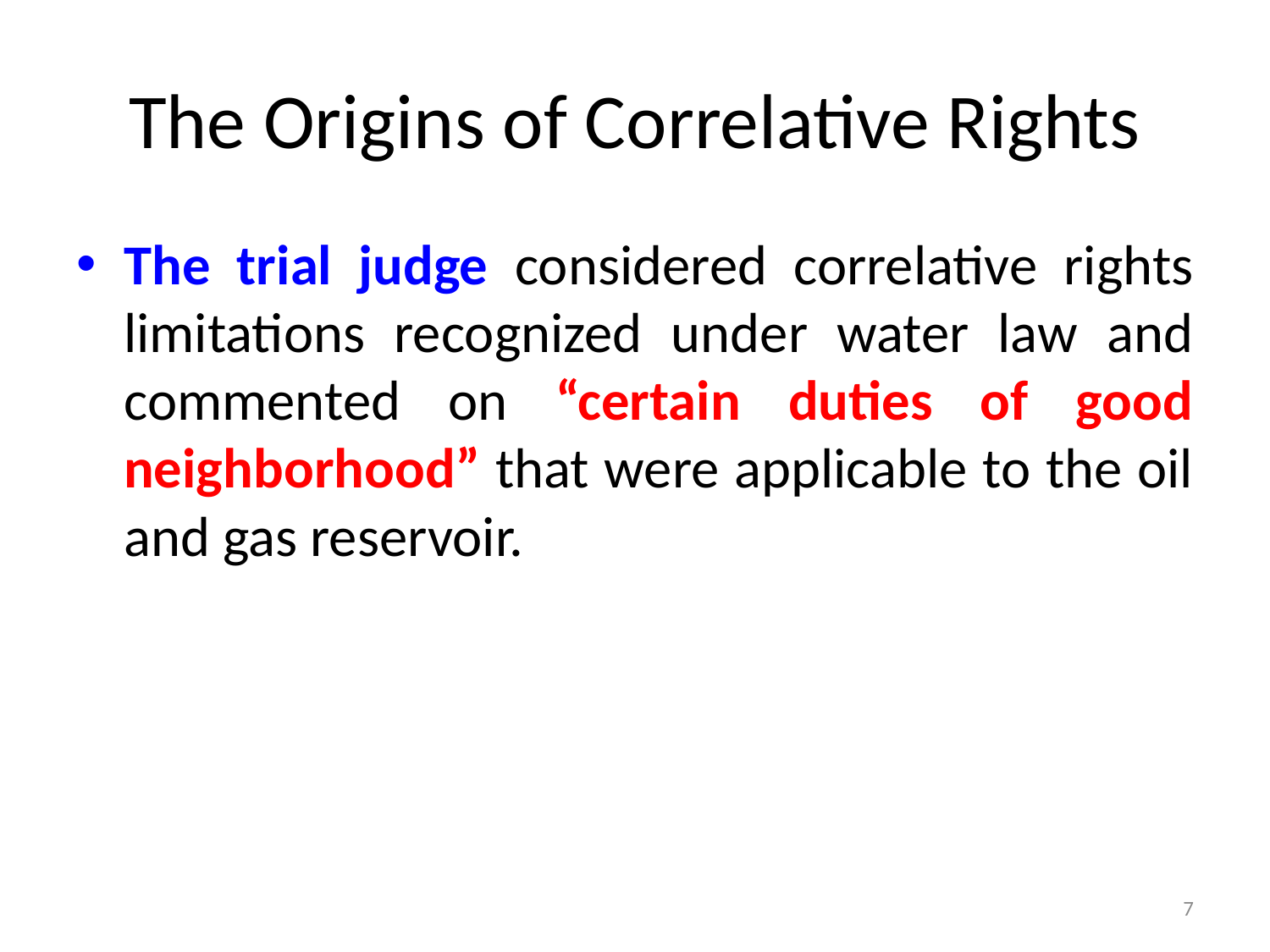

# The Origins of Correlative Rights
The trial judge considered correlative rights limitations recognized under water law and commented on “certain duties of good neighborhood” that were applicable to the oil and gas reservoir.
7